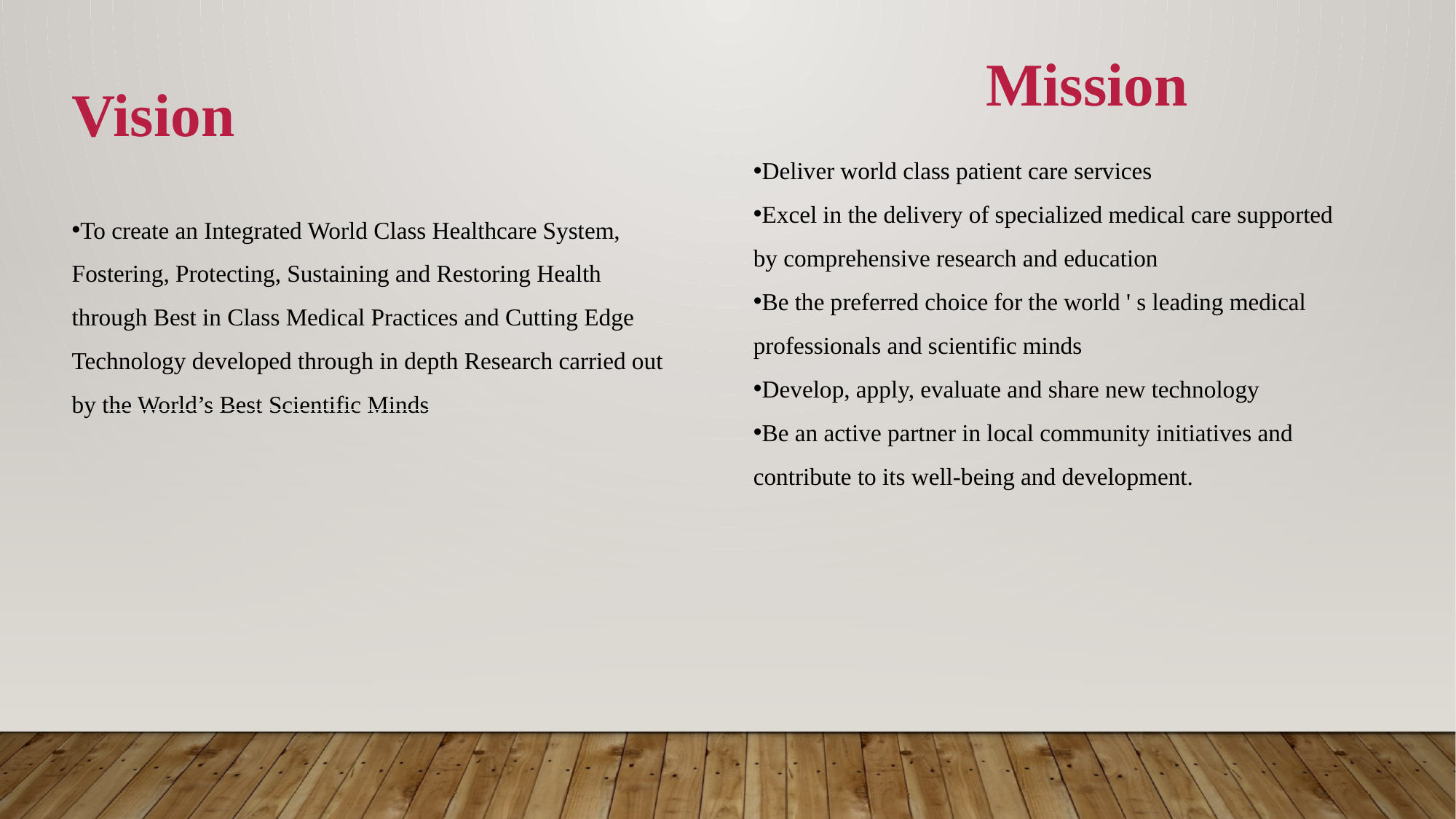

Mission
Vision
Deliver world class patient care services
Excel in the delivery of specialized medical care supported by comprehensive research and education
Be the preferred choice for the world ' s leading medical professionals and scientific minds
Develop, apply, evaluate and share new technology
Be an active partner in local community initiatives and contribute to its well-being and development.
To create an Integrated World Class Healthcare System, Fostering, Protecting, Sustaining and Restoring Health through Best in Class Medical Practices and Cutting Edge Technology developed through in depth Research carried out by the World’s Best Scientific Minds